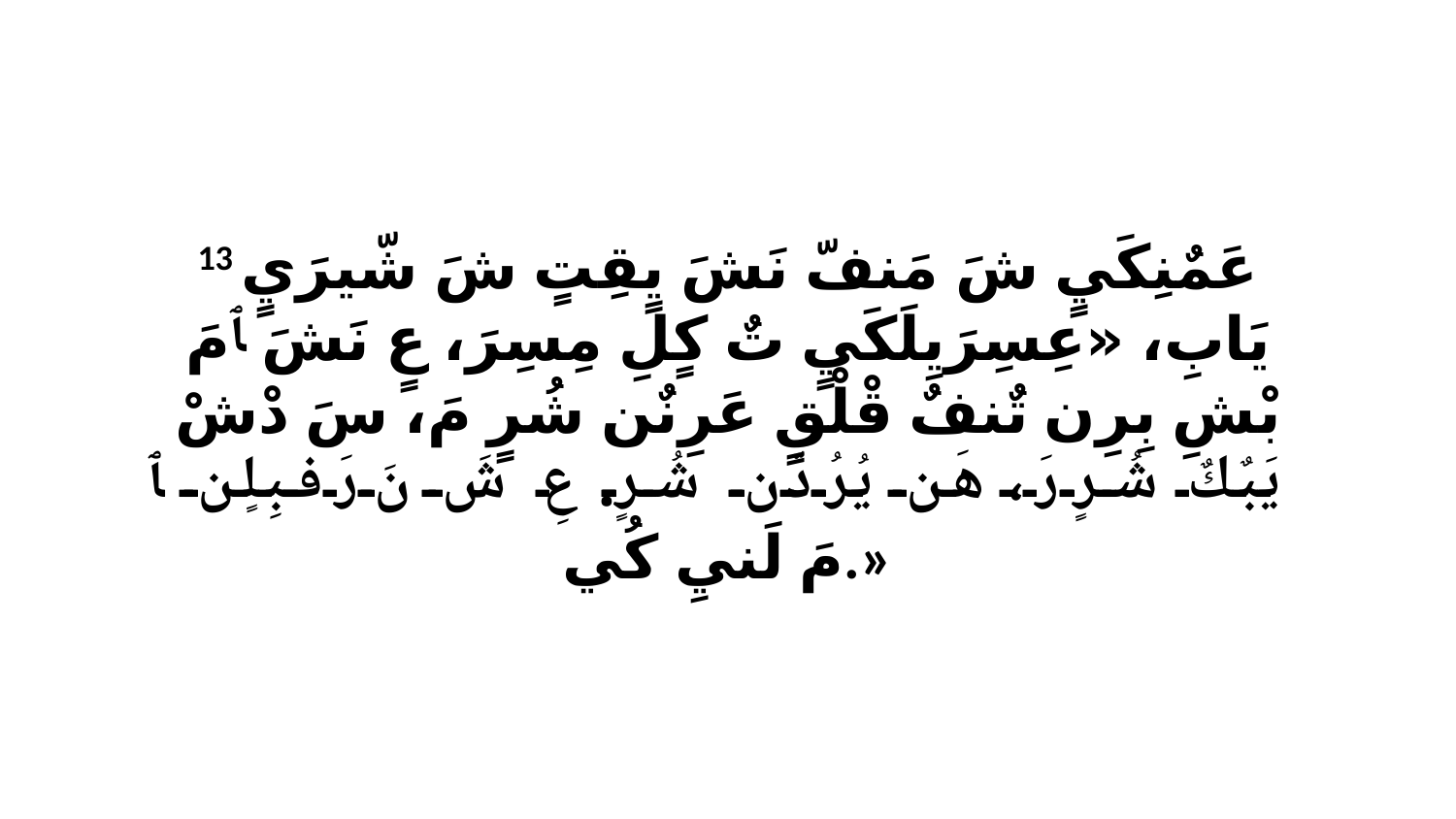

13 عَمٌنِكَيٍ شَ مَنفّ نَشَ يٍقِتٍ شَ شّيرَيٍ يَابِ، «عِسِرَيِلَكَيٍ تٌ كٍلِ مِسِرَ، عٍ نَشَ ﭑ مَ بْشِ بِرِن تٌنفٌ قْلْقٍ عَرِنٌن شُرٍ مَ، سَ دْشْ يَبٌكٌ شُرٍ رَ، هَن يُرُدّن شُرٍ. عِ شَ نَ رَفبِلٍن ﭑ مَ لَنيِ كُي.»